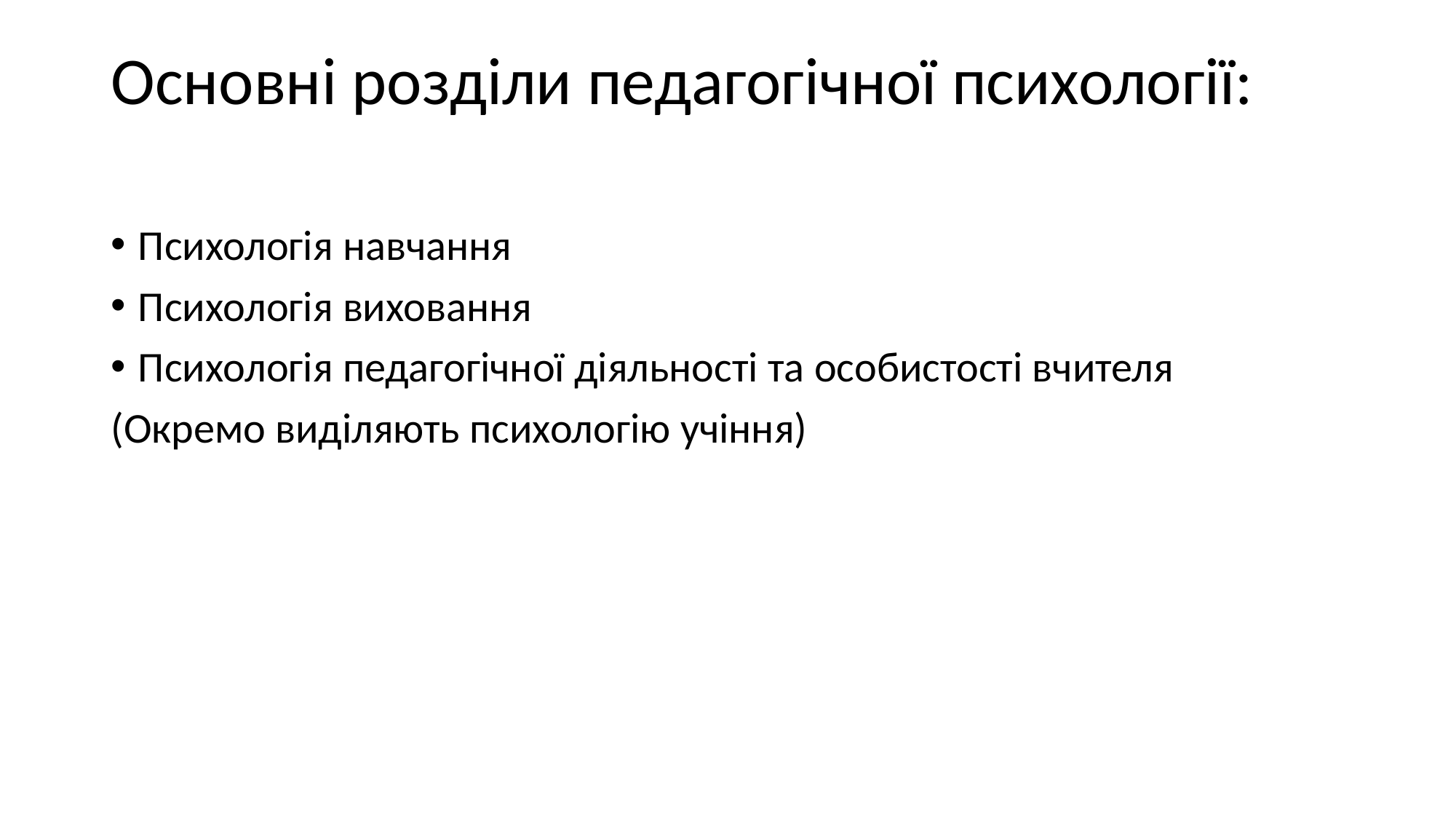

# Основні розділи педагогічної психології:
Психологія навчання
Психологія виховання
Психологія педагогічної діяльності та особистості вчителя
(Окремо виділяють психологію учіння)